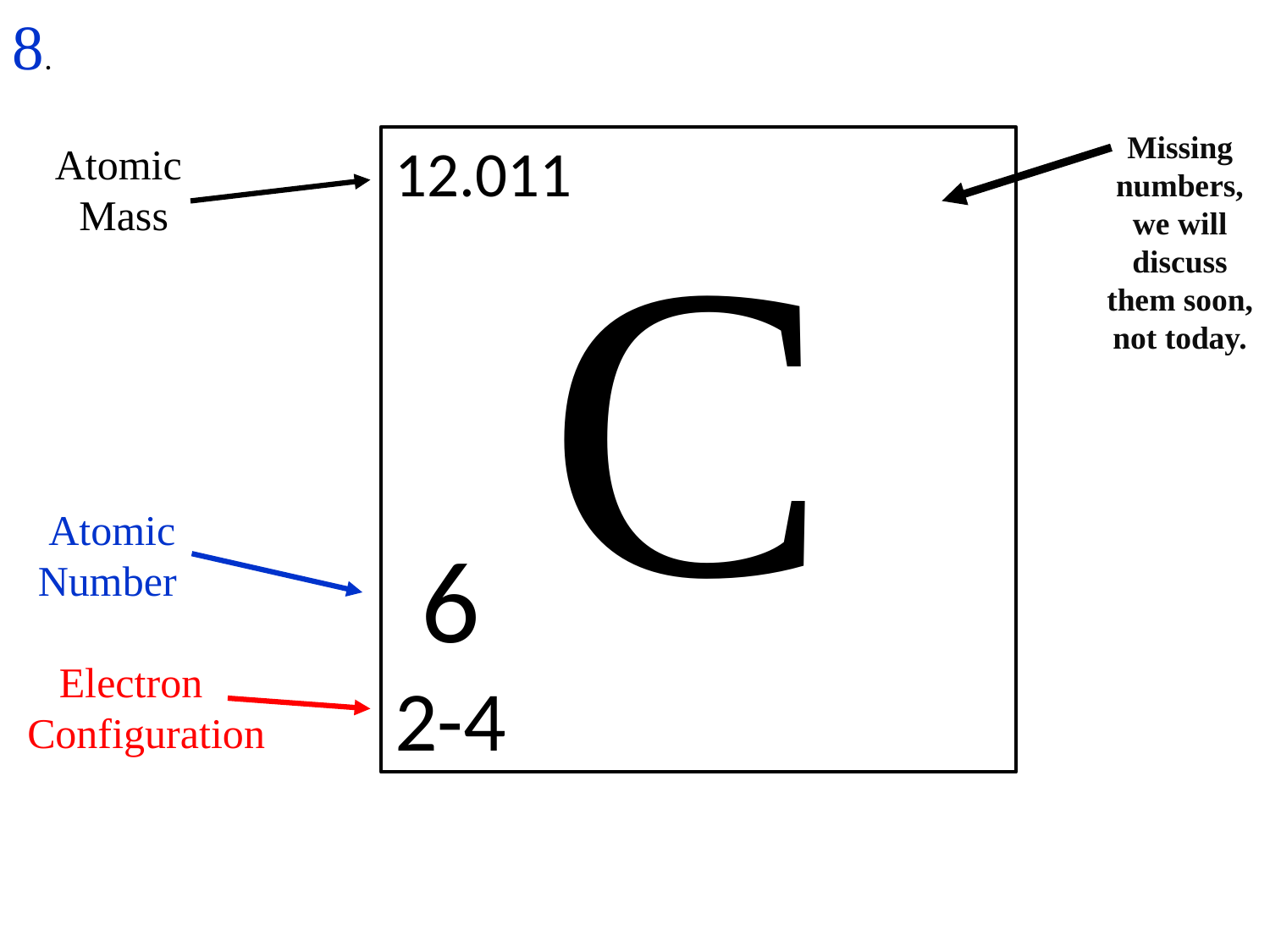

8.

Missing numbers, we will discuss them soon, not today.

12.011
Atomic
Mass
C
   Atomic
  Number
    Electron
 Configuration
 6
2-4